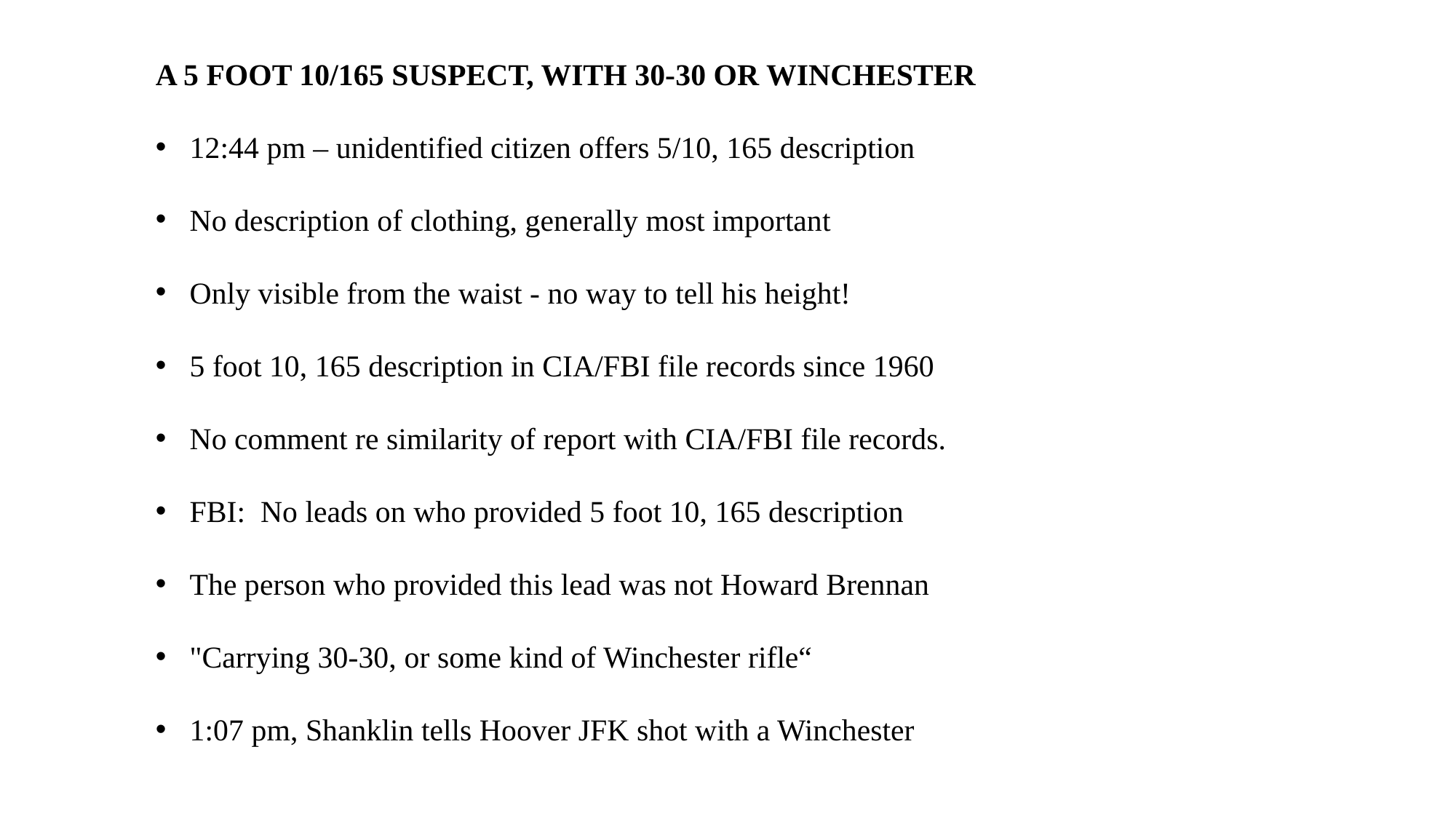

A 5 FOOT 10/165 SUSPECT, WITH 30-30 OR WINCHESTER
12:44 pm – unidentified citizen offers 5/10, 165 description
No description of clothing, generally most important
Only visible from the waist - no way to tell his height!
5 foot 10, 165 description in CIA/FBI file records since 1960
No comment re similarity of report with CIA/FBI file records.
FBI:  No leads on who provided 5 foot 10, 165 description
The person who provided this lead was not Howard Brennan
"Carrying 30-30, or some kind of Winchester rifle“

1:07 pm, Shanklin tells Hoover JFK shot with a Winchester